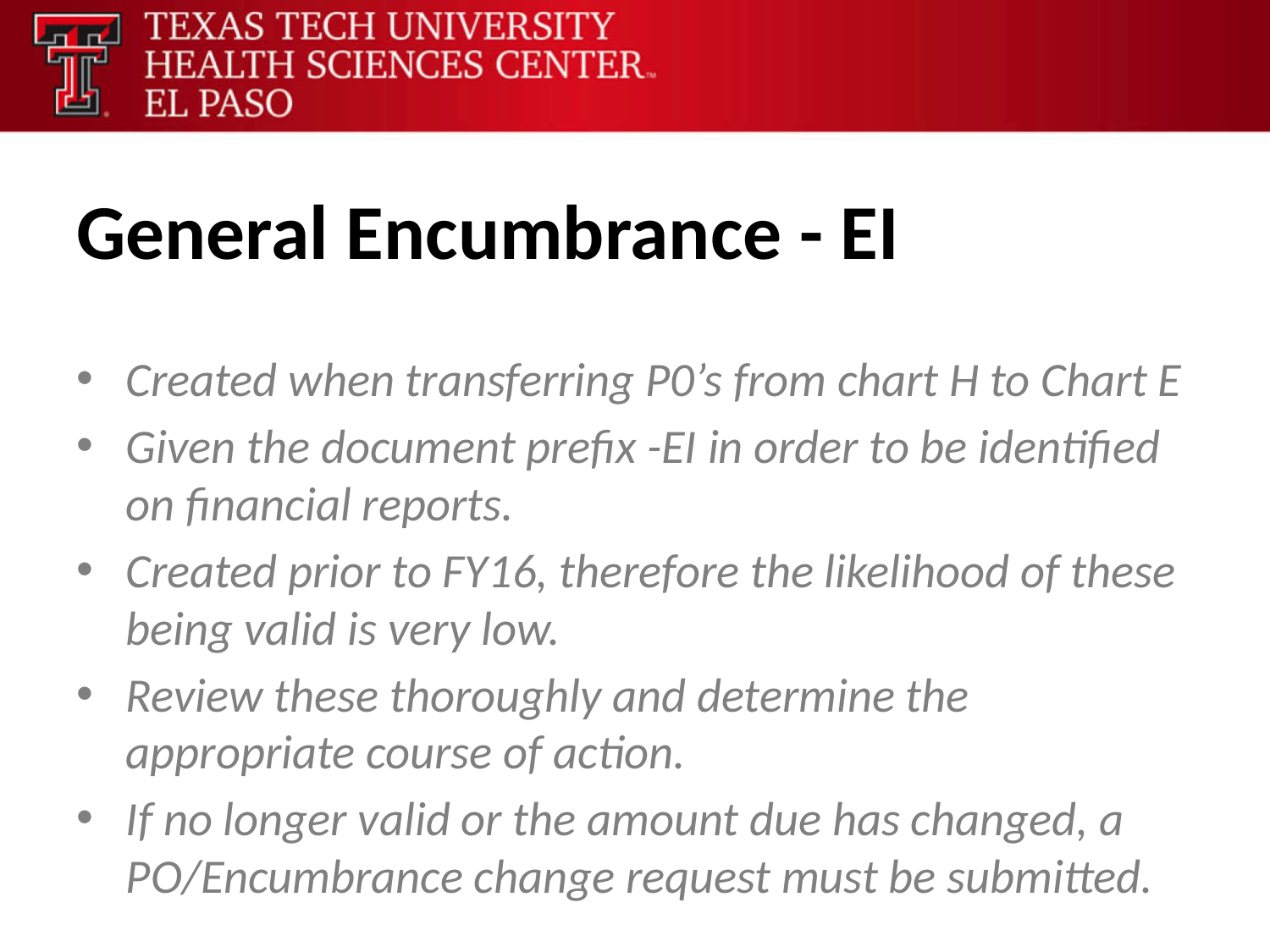

# General Encumbrance - EI
Created when transferring P0’s from chart H to Chart E
Given the document prefix -EI in order to be identified on financial reports.
Created prior to FY16, therefore the likelihood of these being valid is very low.
Review these thoroughly and determine the appropriate course of action.
If no longer valid or the amount due has changed, a PO/Encumbrance change request must be submitted.